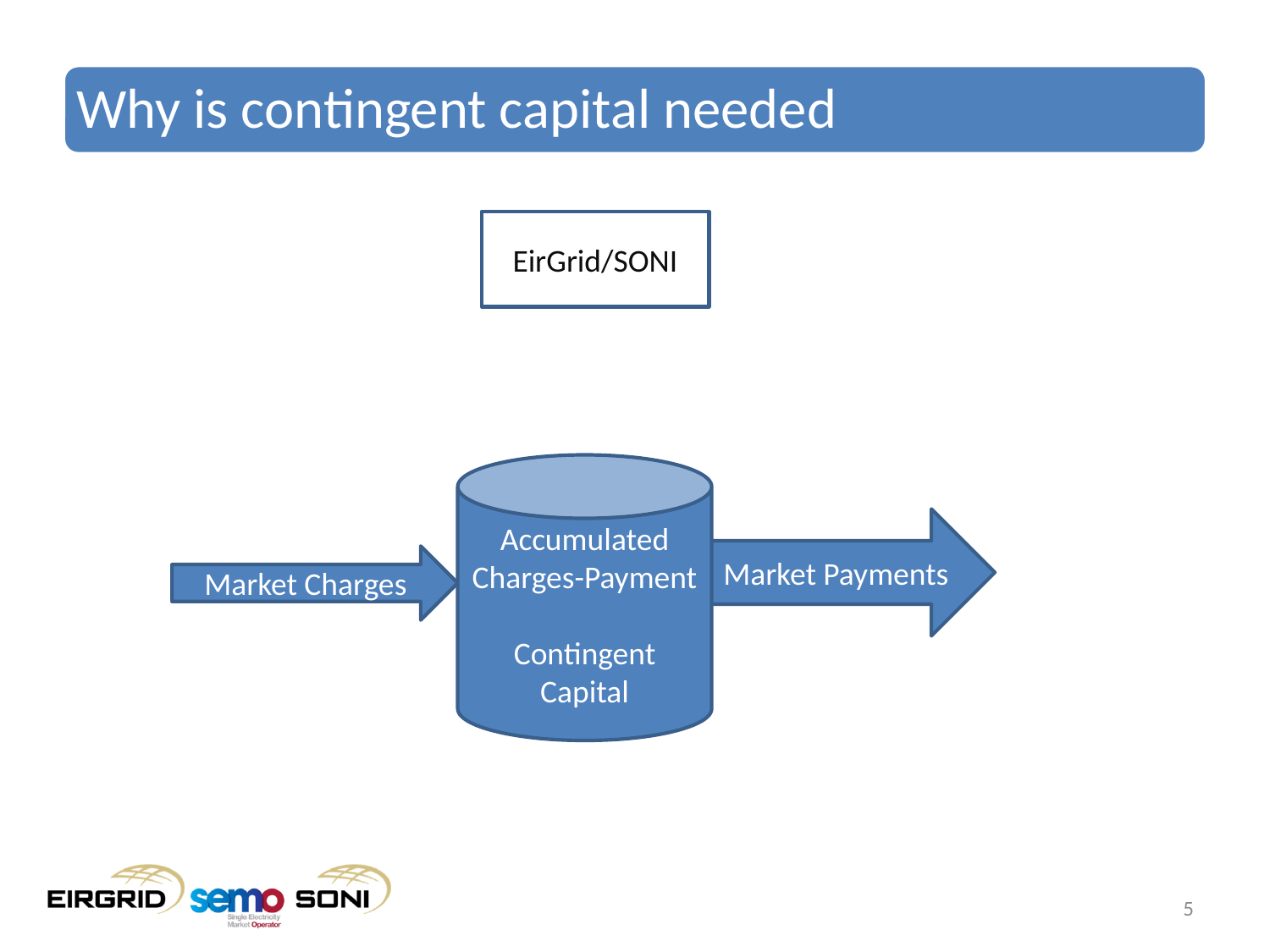

# Why is contingent capital needed

EirGrid/SONI
Accumulated Charges-Payment

Contingent Capital
Market Payments
Market Charges
5